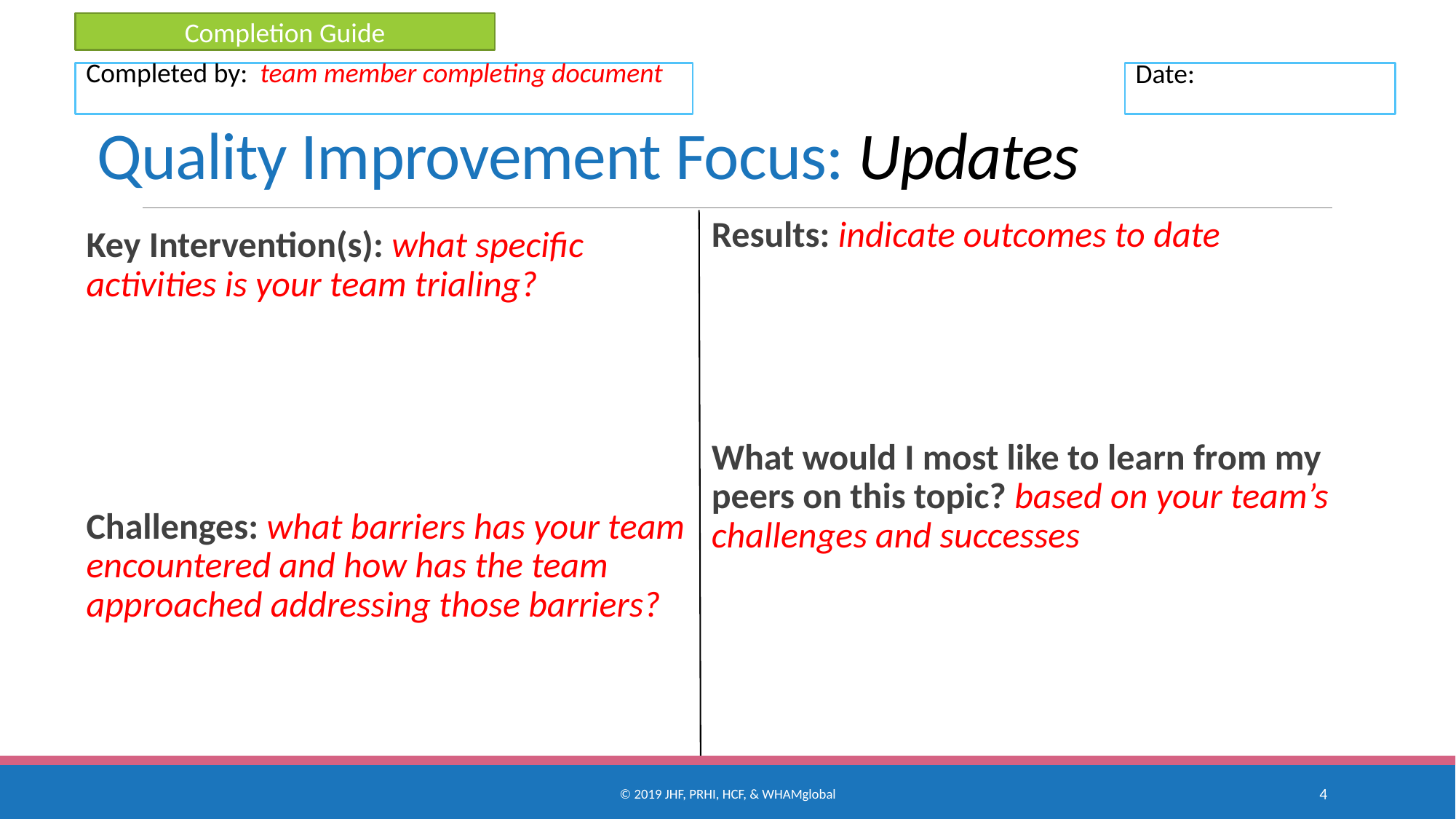

Completion Guide
Quality Improvement Focus: Updates
Completed by:  team member completing document
Date:
Results: indicate outcomes to date

What would I most like to learn from my peers on this topic? based on your team’s challenges and successes

Key Intervention(s): what specific activities is your team trialing?

Challenges: what barriers has your team encountered and how has the team approached addressing those barriers?

© 2019 JHF, PRHI, HCF, & WHAMglobal
4